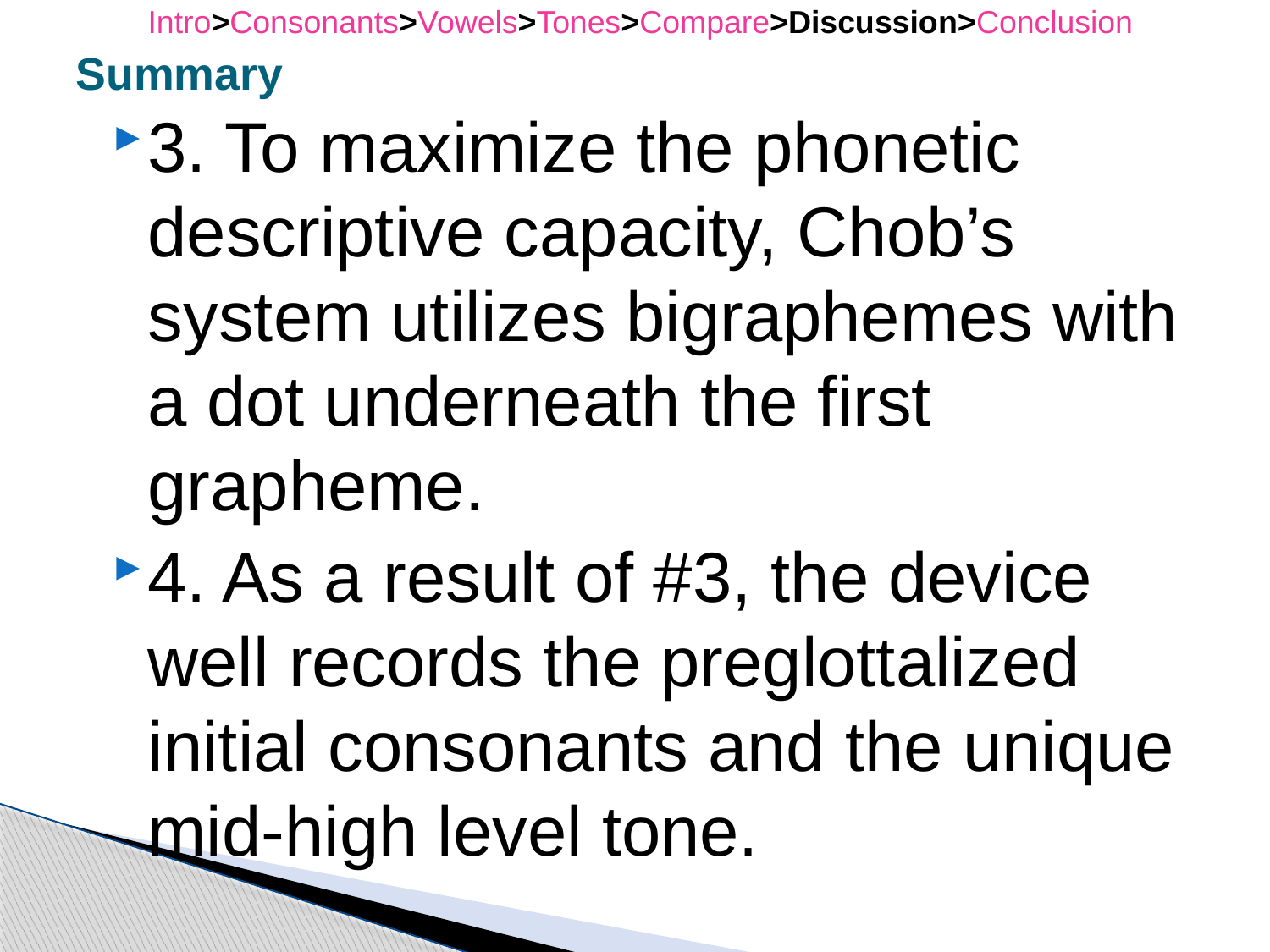

Intro>Consonants>Vowels>Tones>Compare>Discussion>Conclusion
# Summary
3. To maximize the phonetic descriptive capacity, Chob’s system utilizes bigraphemes with a dot underneath the first grapheme.
4. As a result of #3, the device well records the preglottalized initial consonants and the unique mid-high level tone.